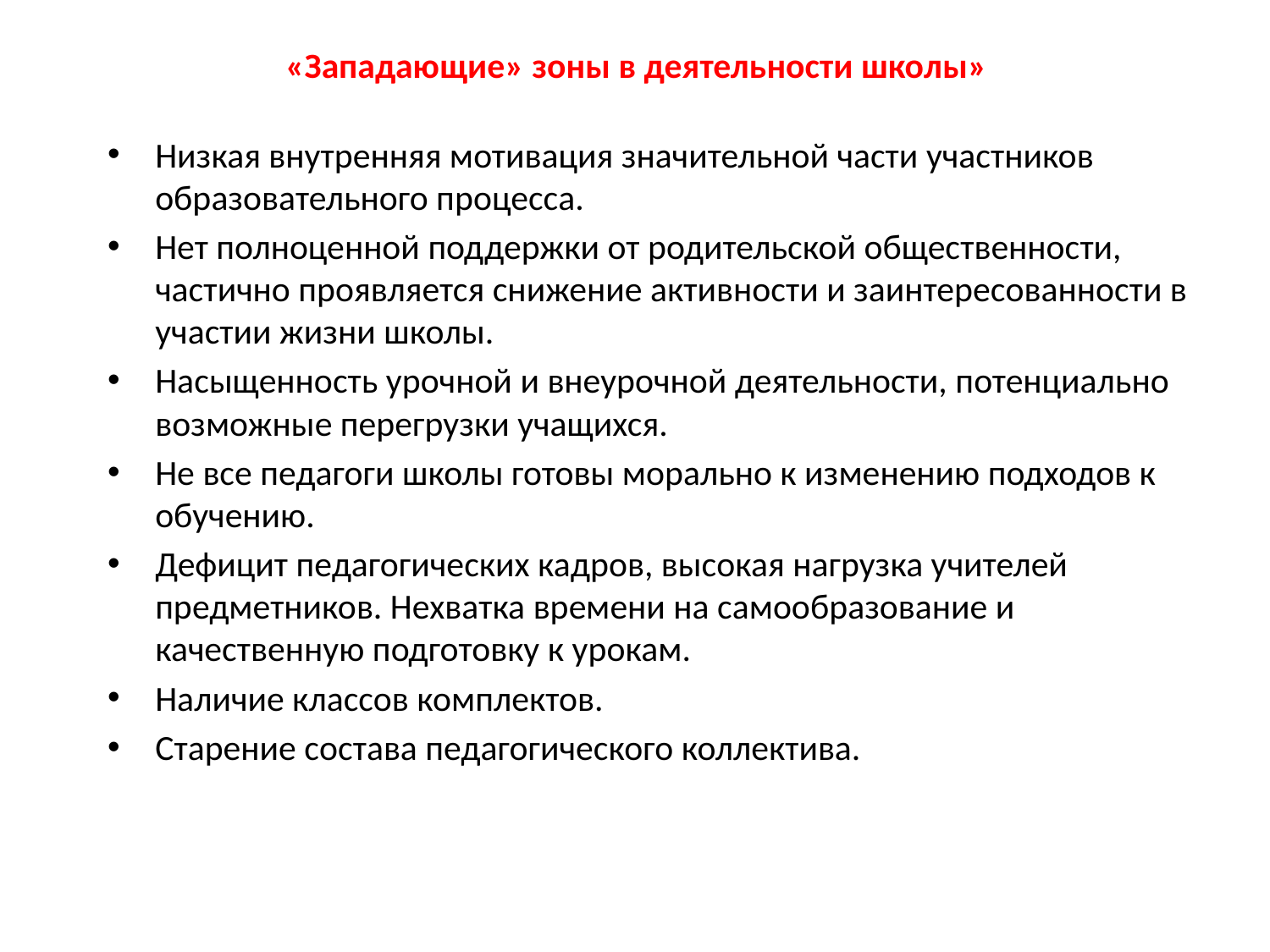

# «Западающие» зоны в деятельности школы»
Низкая внутренняя мотивация значительной части участников образовательного процесса.
Нет полноценной поддержки от родительской общественности, частично проявляется снижение активности и заинтересованности в участии жизни школы.
Насыщенность урочной и внеурочной деятельности, потенциально возможные перегрузки учащихся.
Не все педагоги школы готовы морально к изменению подходов к обучению.
Дефицит педагогических кадров, высокая нагрузка учителей предметников. Нехватка времени на самообразование и качественную подготовку к урокам.
Наличие классов комплектов.
Старение состава педагогического коллектива.